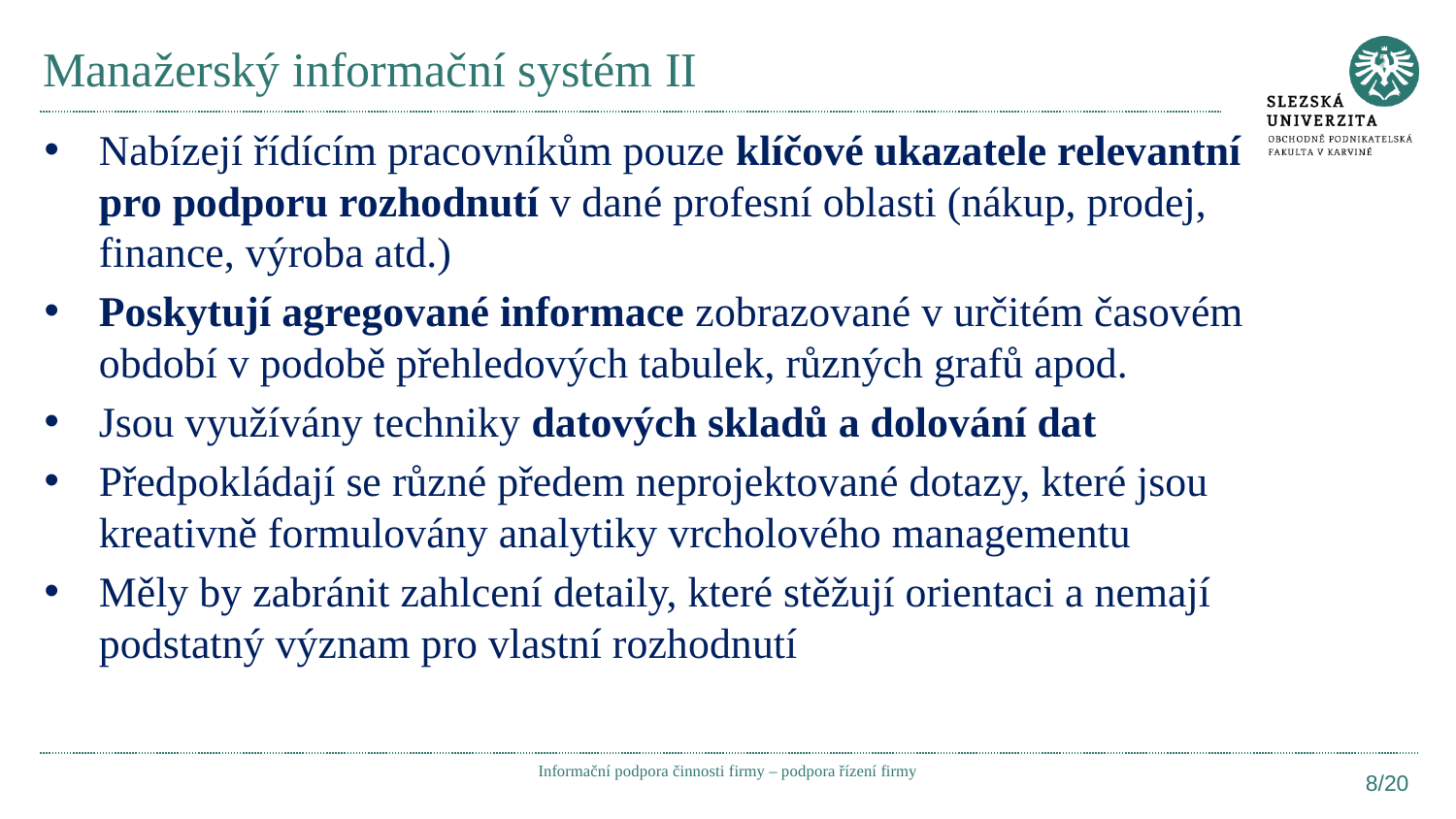

# Manažerský informační systém II
Nabízejí řídícím pracovníkům pouze klíčové ukazatele relevantní pro podporu rozhodnutí v dané profesní oblasti (nákup, prodej, finance, výroba atd.)
Poskytují agregované informace zobrazované v určitém časovém období v podobě přehledových tabulek, různých grafů apod.
Jsou využívány techniky datových skladů a dolování dat
Předpokládají se různé předem neprojektované dotazy, které jsou kreativně formulovány analytiky vrcholového managementu
Měly by zabránit zahlcení detaily, které stěžují orientaci a nemají podstatný význam pro vlastní rozhodnutí
Informační podpora činnosti firmy – podpora řízení firmy
8/20